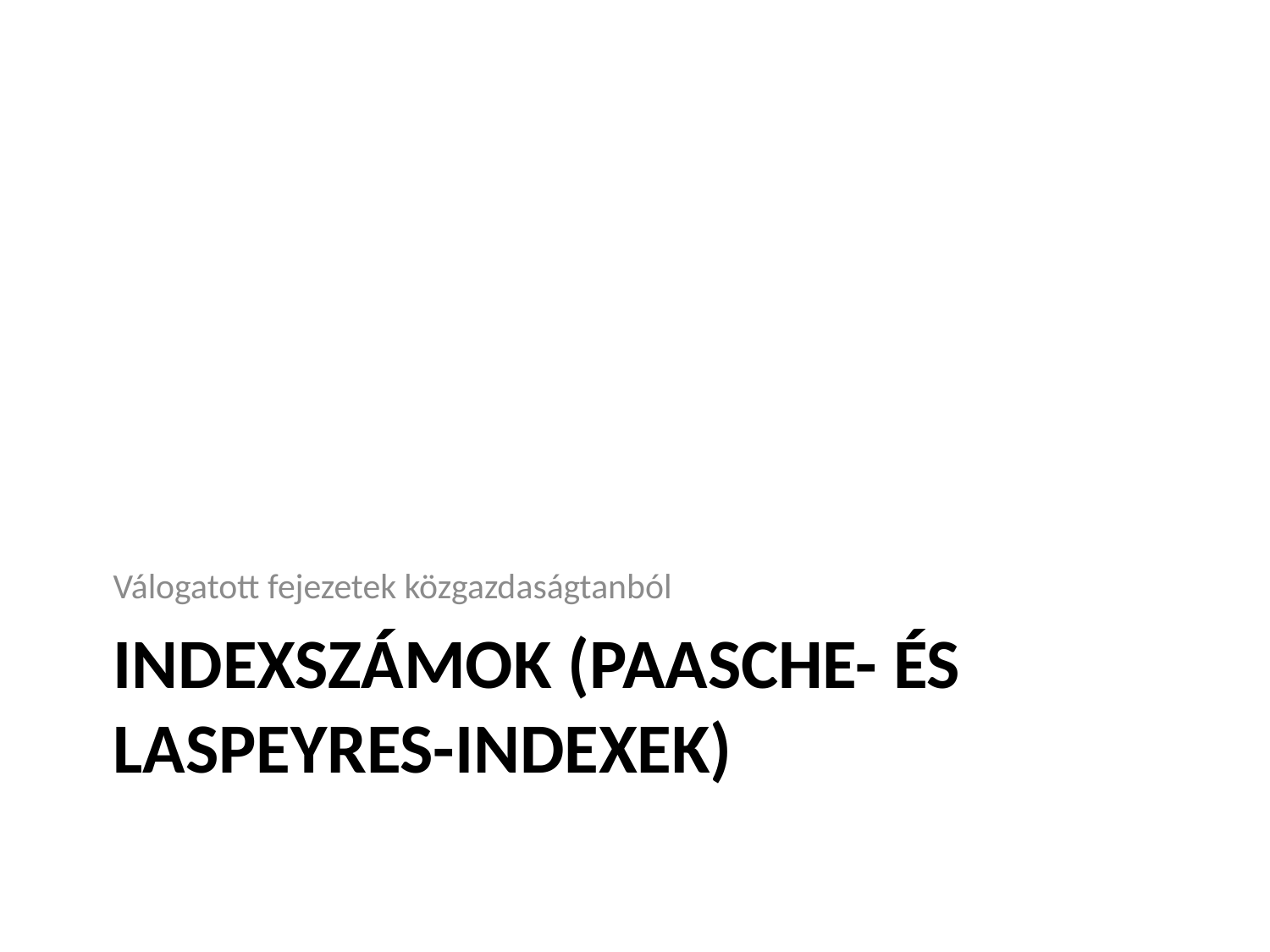

Válogatott fejezetek közgazdaságtanból
# Indexszámok (PAASCHE- és Laspeyres-indexek)